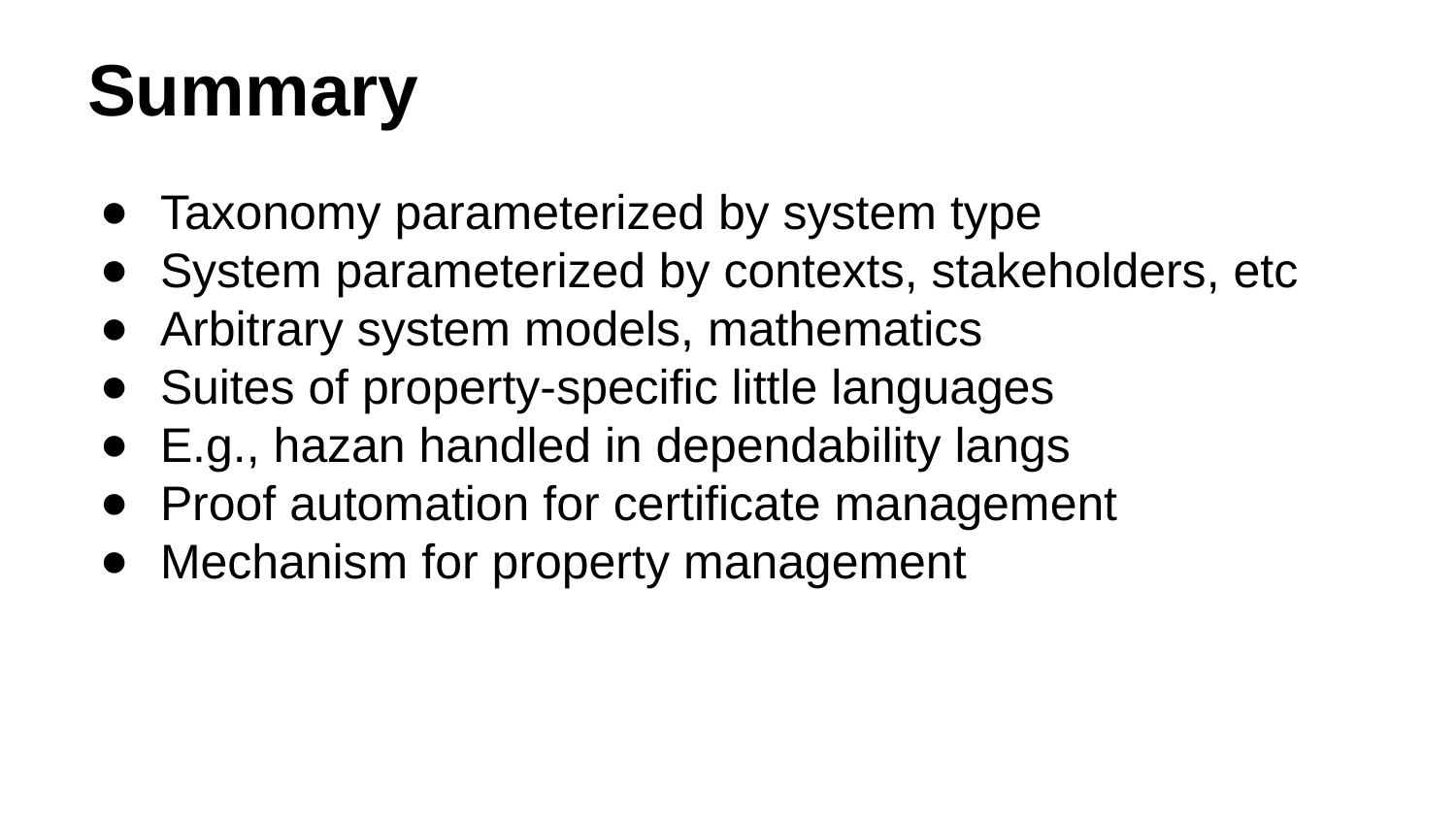

# Summary
Taxonomy parameterized by system type
System parameterized by contexts, stakeholders, etc
Arbitrary system models, mathematics
Suites of property-specific little languages
E.g., hazan handled in dependability langs
Proof automation for certificate management
Mechanism for property management